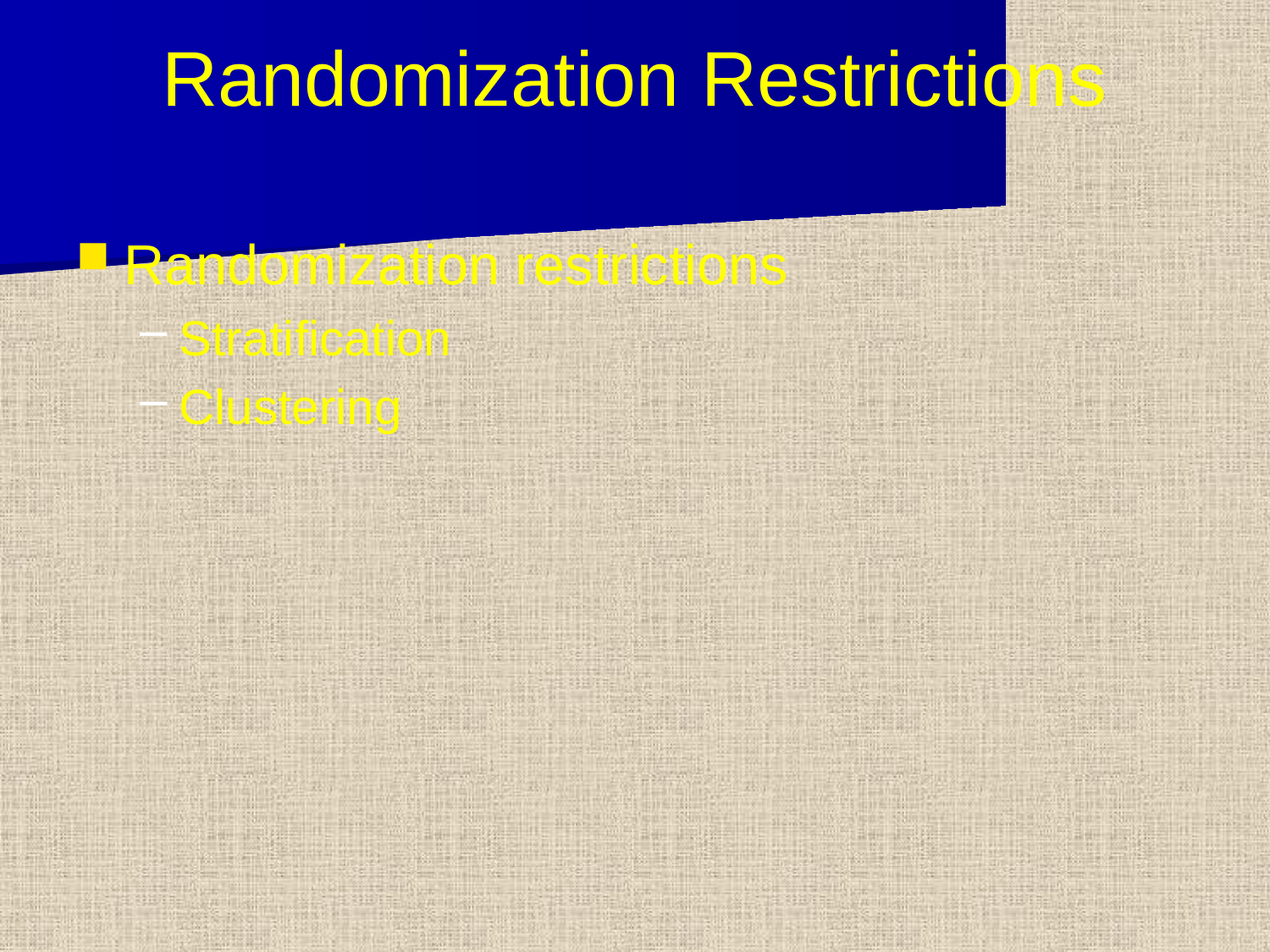

# Randomization Restrictions
Randomization restrictions
Stratification
Clustering